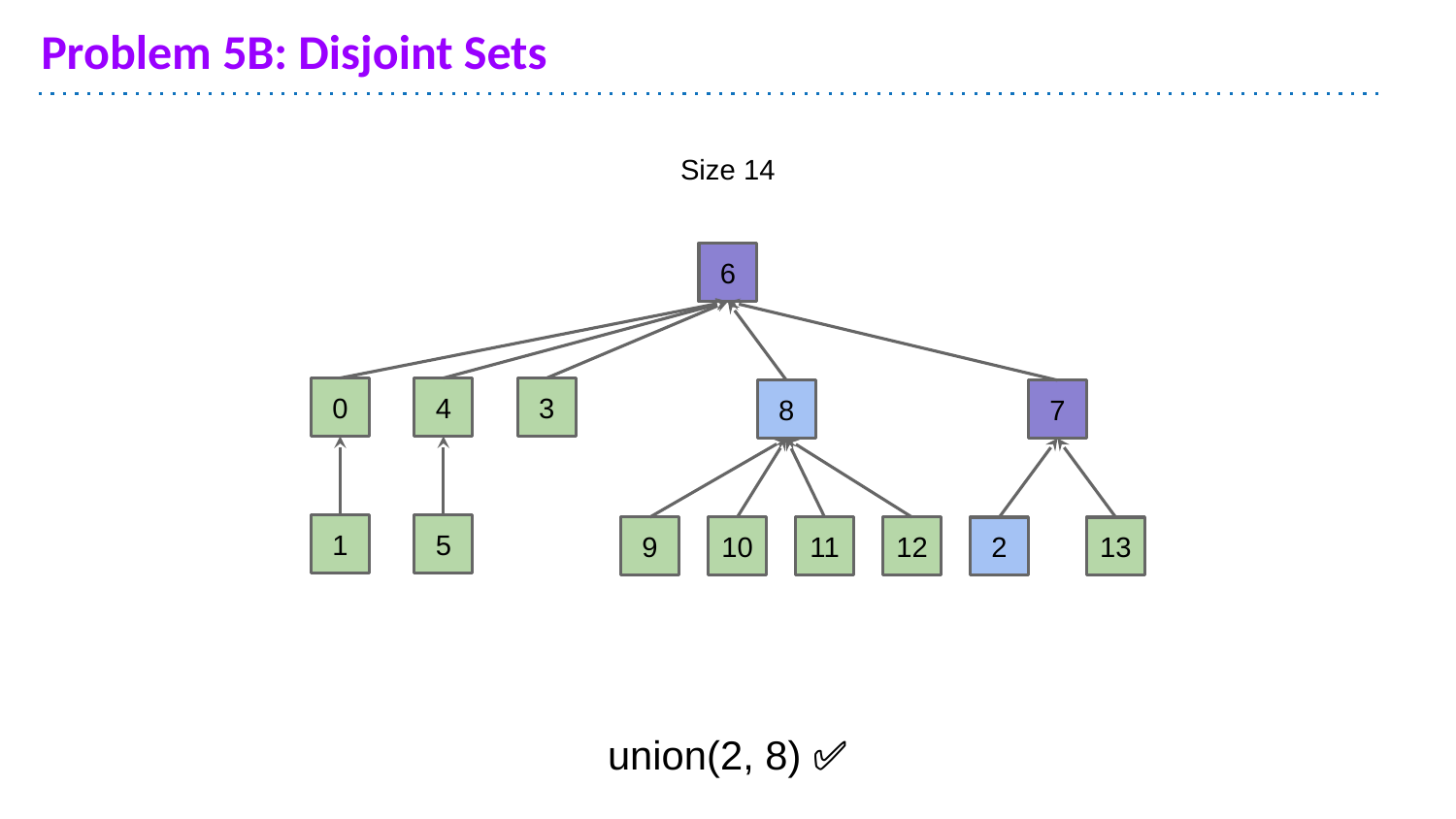

# Problem 5B: Disjoint Sets
Size 14
6
0
4
3
8
7
1
5
11
12
9
10
13
2
union(2, 8) ✅